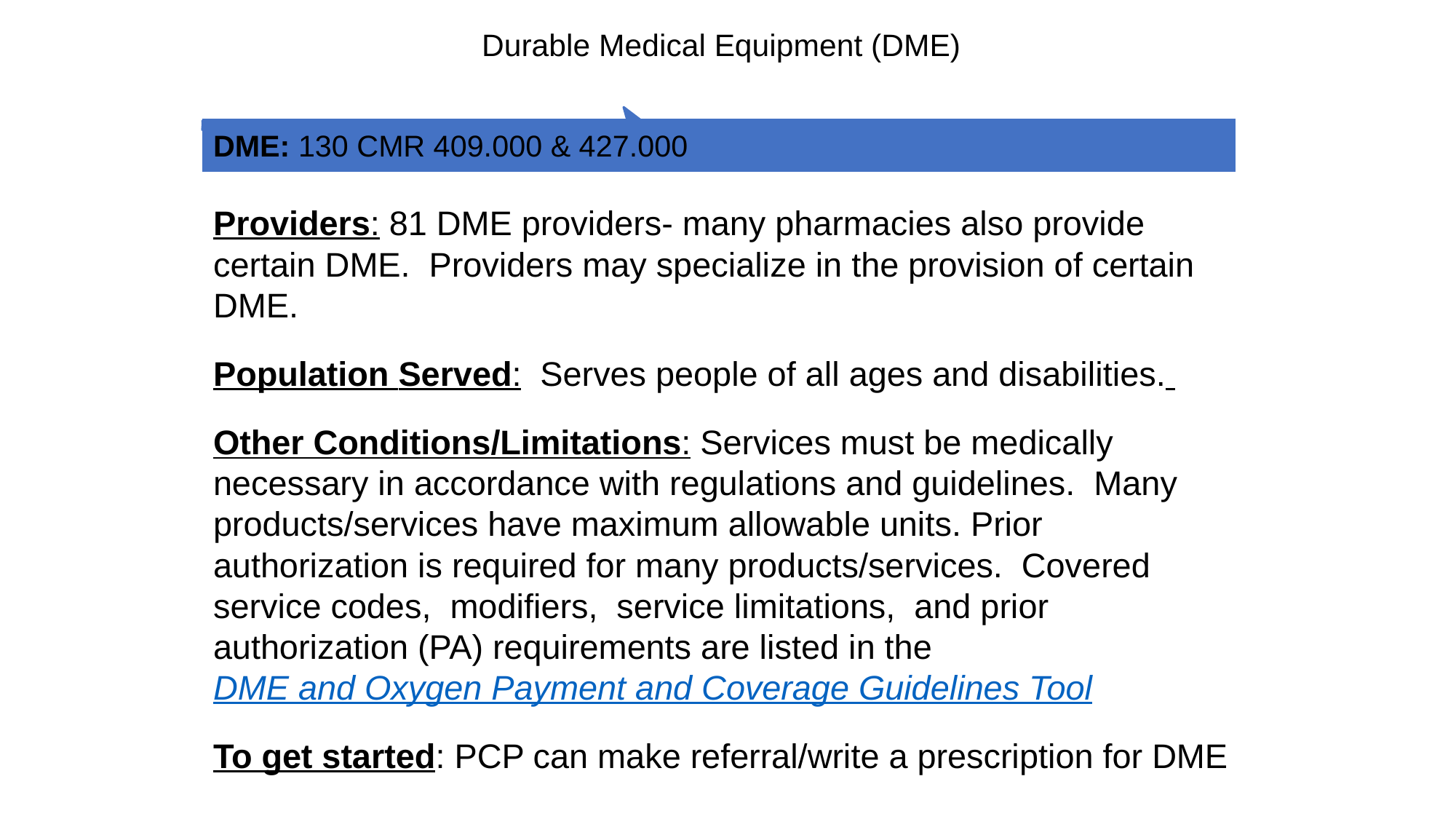

# Durable Medical Equipment (DME)

DME: 130 CMR 409.000 & 427.000
Providers: 81 DME providers- many pharmacies also provide certain DME.  Providers may specialize in the provision of certain DME.
Population Served:  Serves people of all ages and disabilities.
Other Conditions/Limitations: Services must be medically necessary in accordance with regulations and guidelines.  Many products/services have maximum allowable units. Prior authorization is required for many products/services.  Covered service codes,  modifiers,  service limitations,  and prior authorization (PA) requirements are listed in the DME and Oxygen Payment and Coverage Guidelines Tool
To get started: PCP can make referral/write a prescription for DME